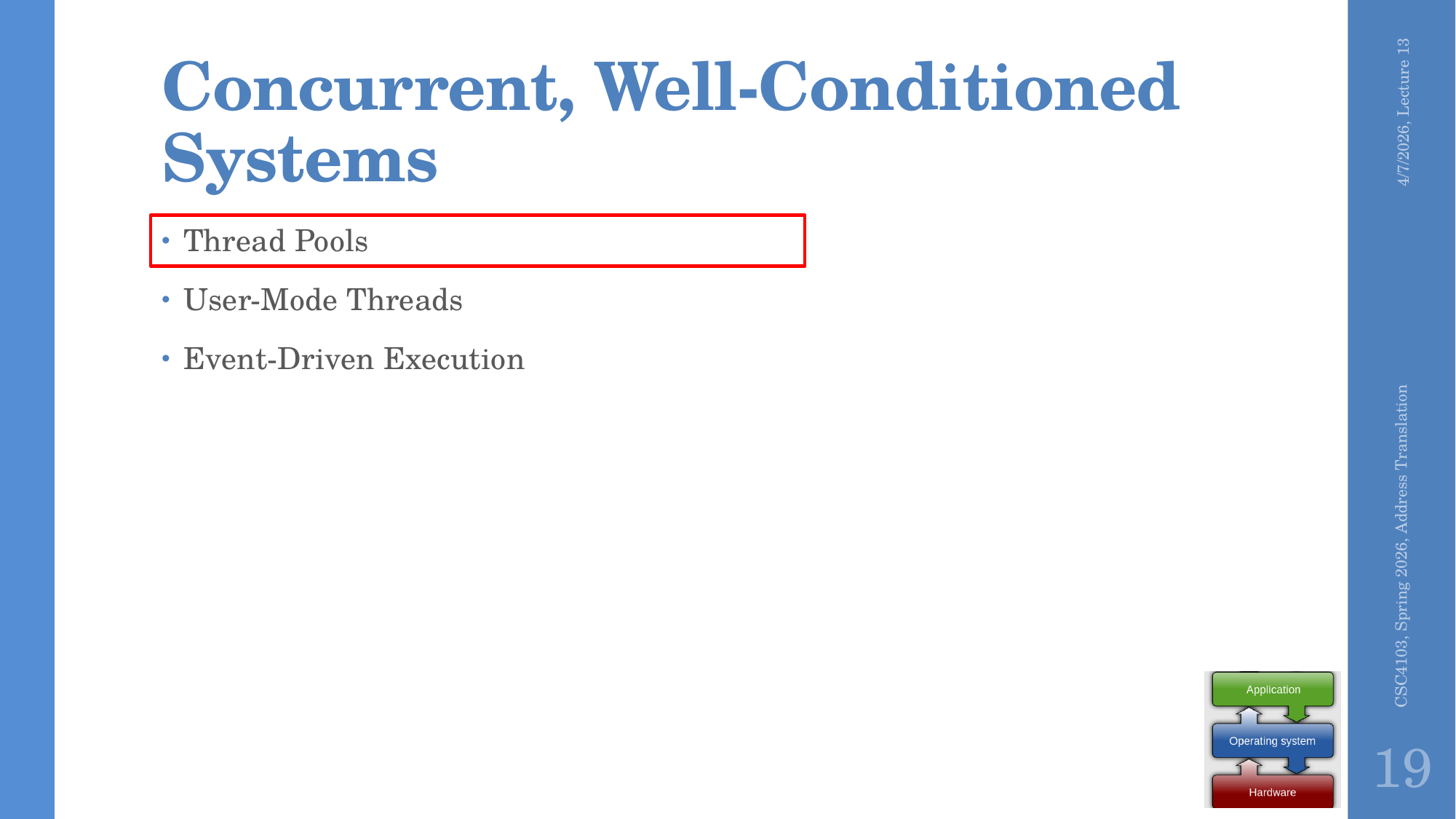

# Concurrent, Well-Conditioned Systems
4/7/2026, Lecture 13

Thread Pools
User-Mode Threads
Event-Driven Execution
CSC4103, Spring 2026, Address Translation
19